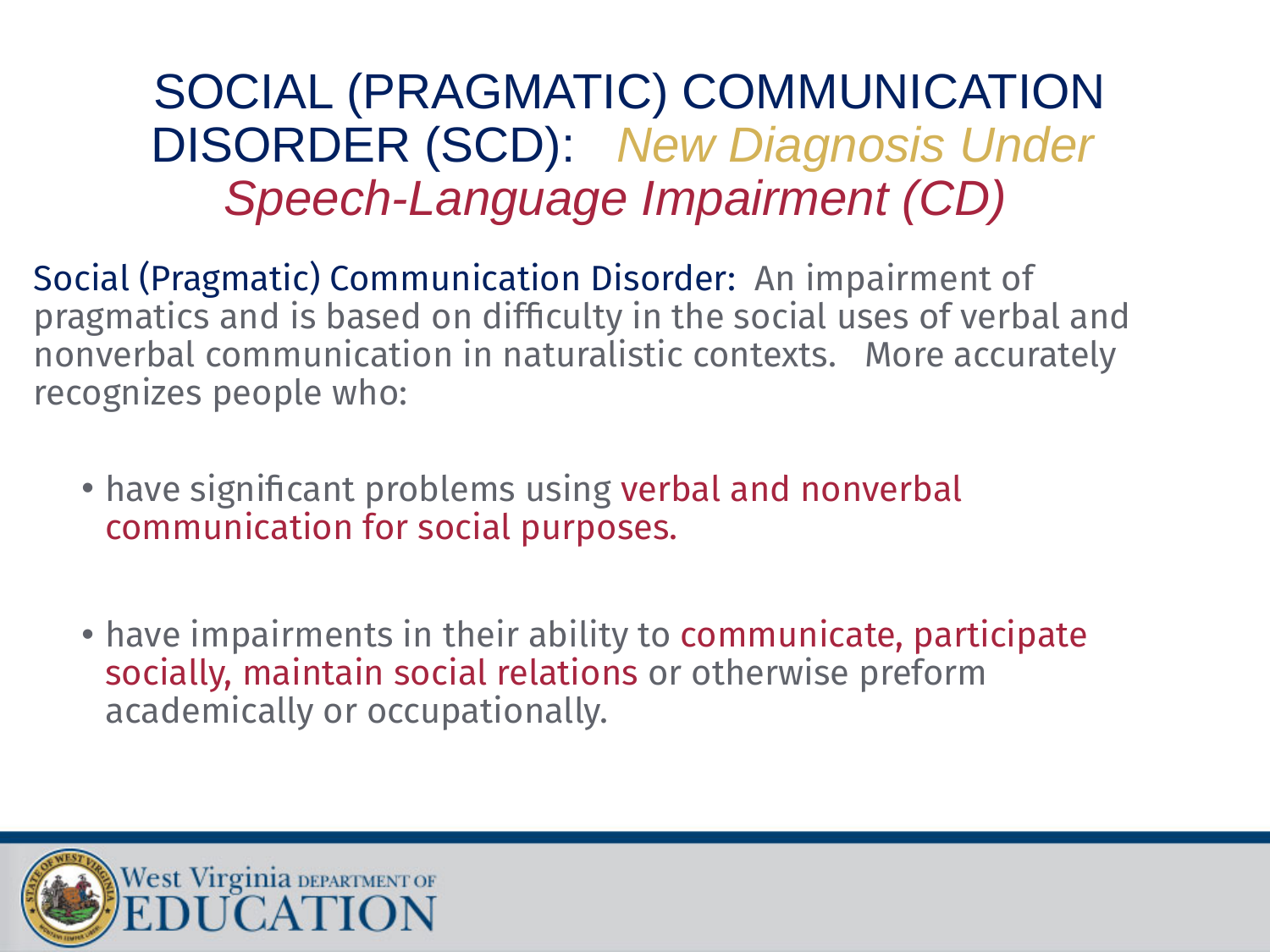

# SOCIAL (PRAGMATIC) COMMUNICATION DISORDER (SCD):   New Diagnosis Under Speech-Language Impairment (CD)
Social (Pragmatic) Communication Disorder:  An impairment of pragmatics and is based on difficulty in the social uses of verbal and nonverbal communication in naturalistic contexts.   More accurately recognizes people who:

have significant problems using verbal and nonverbal communication for social purposes.

have impairments in their ability to communicate, participate socially, maintain social relations or otherwise preform academically or occupationally.